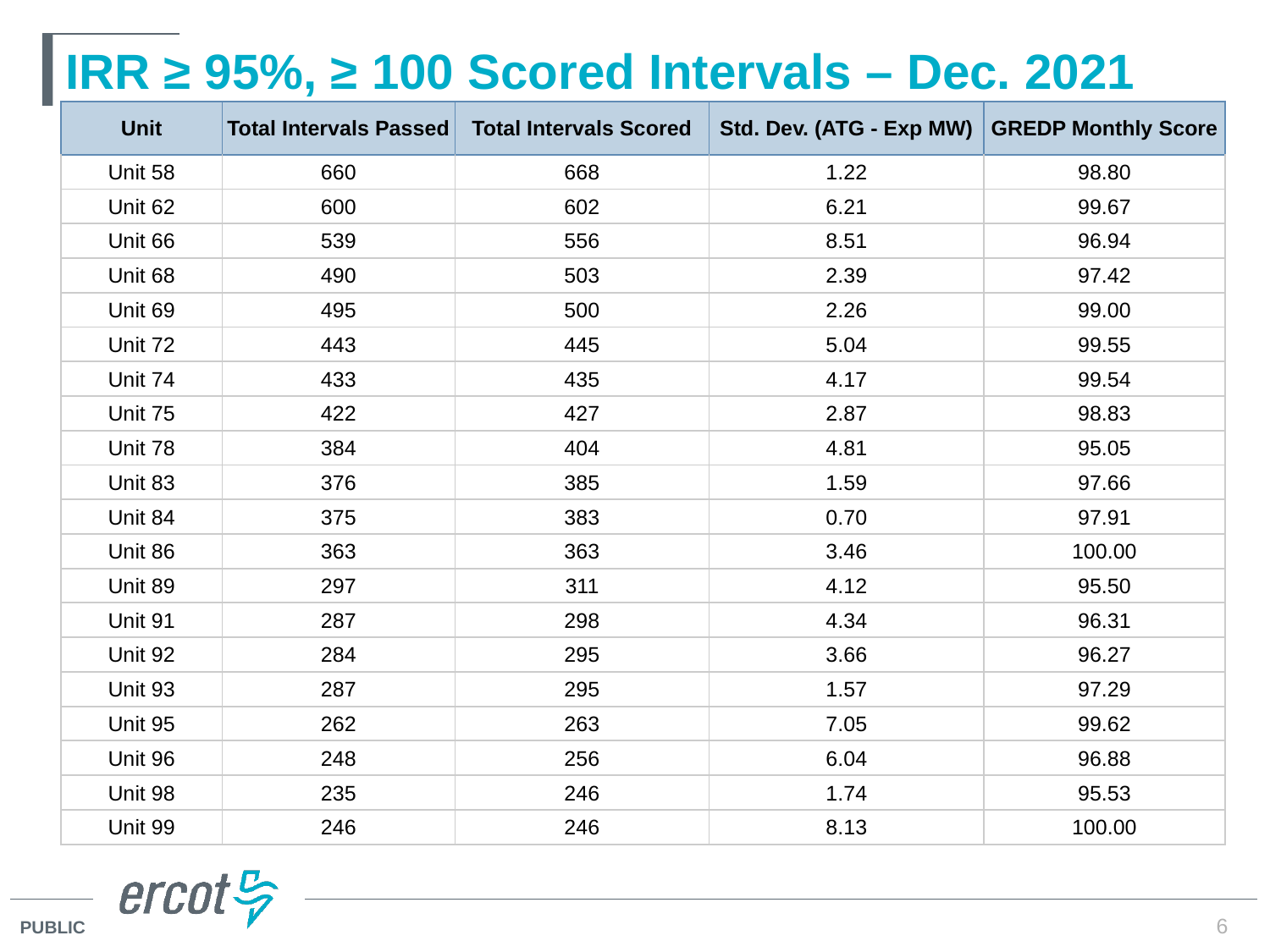

# IRR ≥ 95%, ≥ 100 Scored Intervals – Dec. 2021
| Unit | Total Intervals Passed | Total Intervals Scored | Std. Dev. (ATG - Exp MW) | GREDP Monthly Score |
| --- | --- | --- | --- | --- |
| Unit 58 | 660 | 668 | 1.22 | 98.80 |
| Unit 62 | 600 | 602 | 6.21 | 99.67 |
| Unit 66 | 539 | 556 | 8.51 | 96.94 |
| Unit 68 | 490 | 503 | 2.39 | 97.42 |
| Unit 69 | 495 | 500 | 2.26 | 99.00 |
| Unit 72 | 443 | 445 | 5.04 | 99.55 |
| Unit 74 | 433 | 435 | 4.17 | 99.54 |
| Unit 75 | 422 | 427 | 2.87 | 98.83 |
| Unit 78 | 384 | 404 | 4.81 | 95.05 |
| Unit 83 | 376 | 385 | 1.59 | 97.66 |
| Unit 84 | 375 | 383 | 0.70 | 97.91 |
| Unit 86 | 363 | 363 | 3.46 | 100.00 |
| Unit 89 | 297 | 311 | 4.12 | 95.50 |
| Unit 91 | 287 | 298 | 4.34 | 96.31 |
| Unit 92 | 284 | 295 | 3.66 | 96.27 |
| Unit 93 | 287 | 295 | 1.57 | 97.29 |
| Unit 95 | 262 | 263 | 7.05 | 99.62 |
| Unit 96 | 248 | 256 | 6.04 | 96.88 |
| Unit 98 | 235 | 246 | 1.74 | 95.53 |
| Unit 99 | 246 | 246 | 8.13 | 100.00 |
6